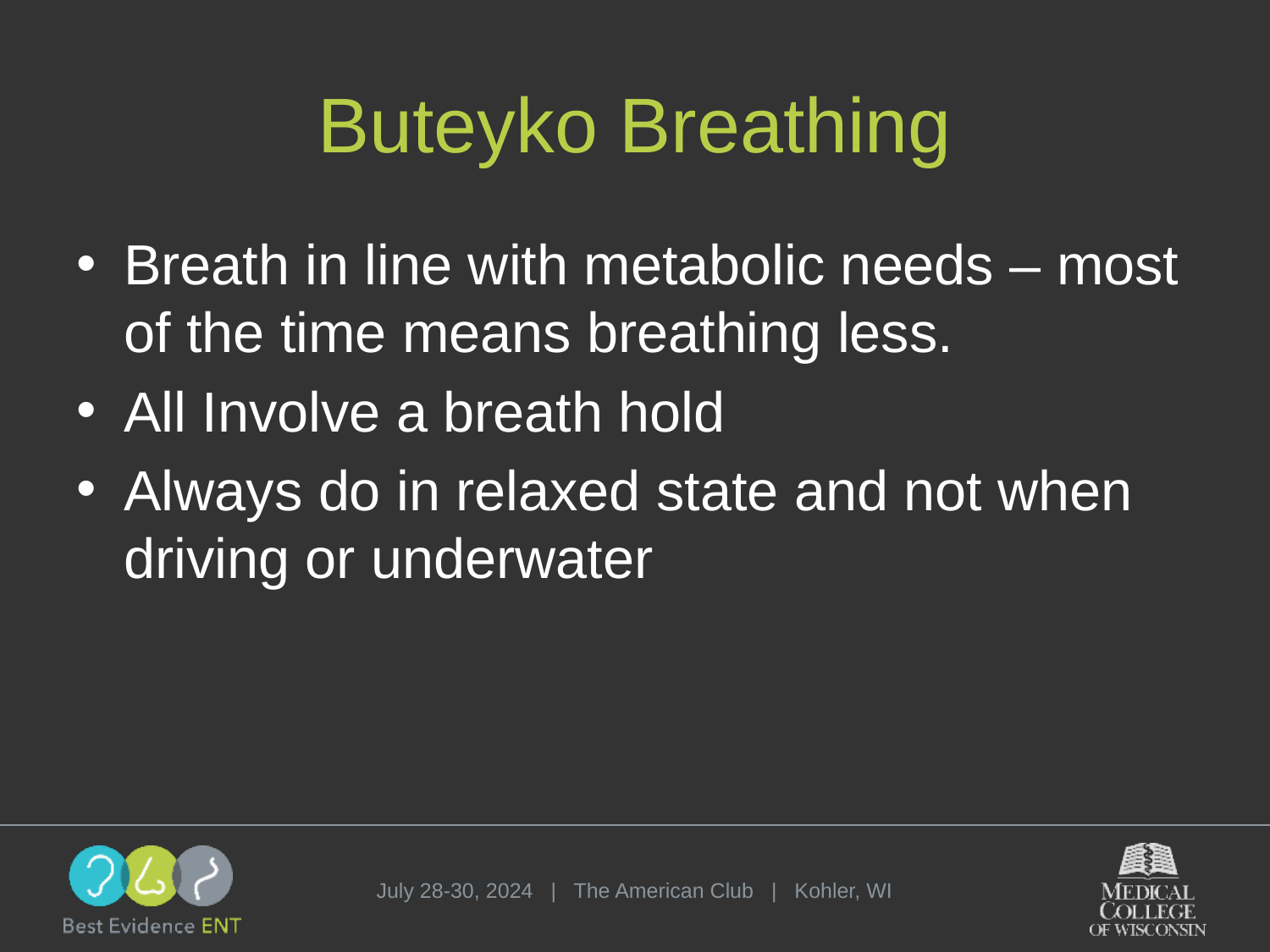

# Buteyko Breathing
Breath in line with metabolic needs – most of the time means breathing less.
All Involve a breath hold
Always do in relaxed state and not when driving or underwater
July 28-30, 2024   |   The American Club   |   Kohler, WI